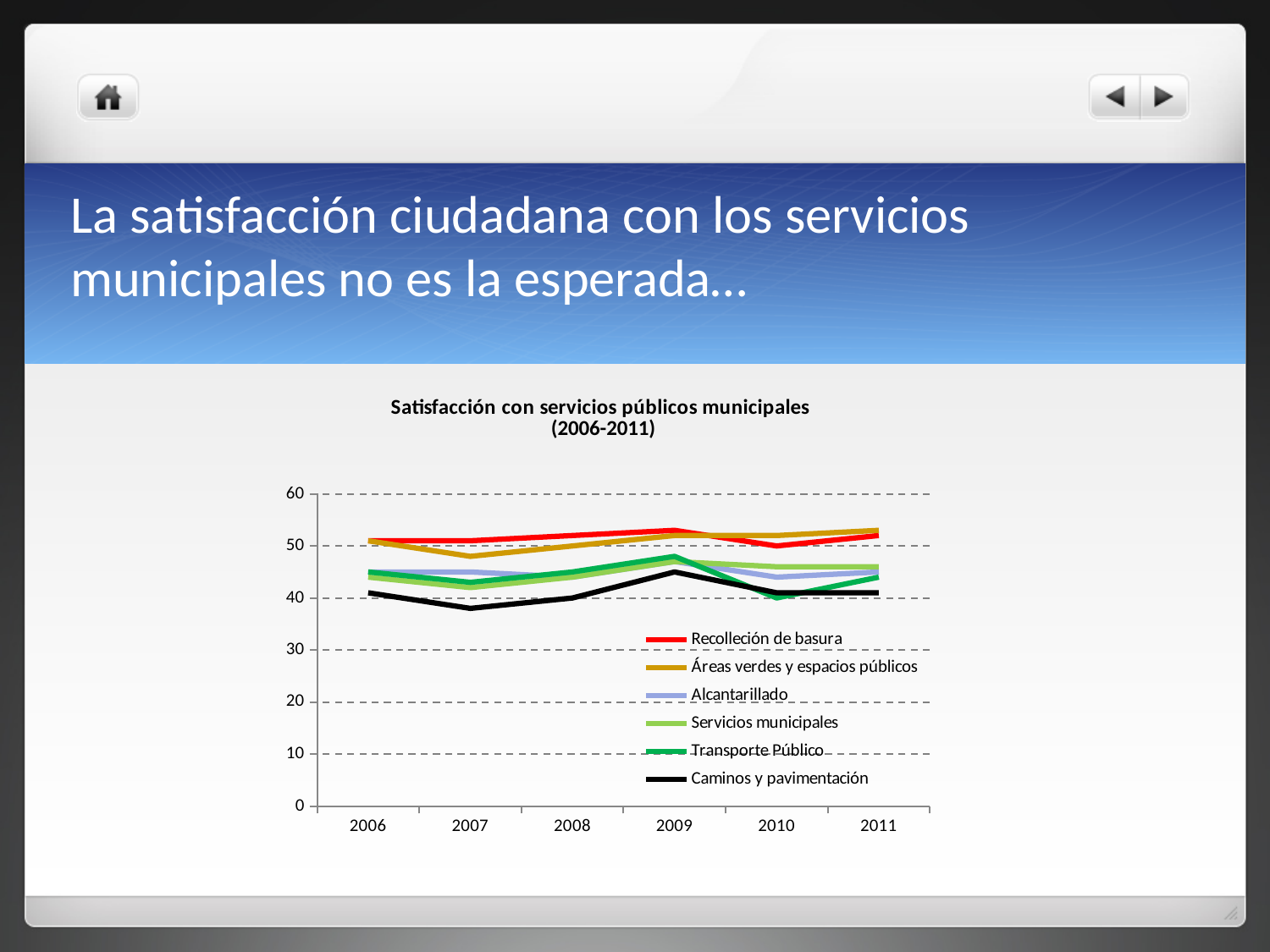

# La satisfacción ciudadana con los servicios municipales no es la esperada…

### Chart: Satisfacción con servicios públicos municipales
(2006-2011)

| Category | Recolleción de basura | Áreas verdes y espacios públicos | Alcantarillado | Servicios municipales | Transporte Público | Caminos y pavimentación |
|---|---|---|---|---|---|---|
| 2006 | 51.0 | 51.0 | 45.0 | 44.0 | 45.0 | 41.0 |
| 2007 | 51.0 | 48.0 | 45.0 | 42.0 | 43.0 | 38.0 |
| 2008 | 52.0 | 50.0 | 44.0 | 44.0 | 45.0 | 40.0 |
| 2009 | 53.0 | 52.0 | 47.0 | 47.0 | 48.0 | 45.0 |
| 2010 | 50.0 | 52.0 | 44.0 | 46.0 | 40.0 | 41.0 |
| 2011 | 52.0 | 53.0 | 45.0 | 46.0 | 44.0 | 41.0 |